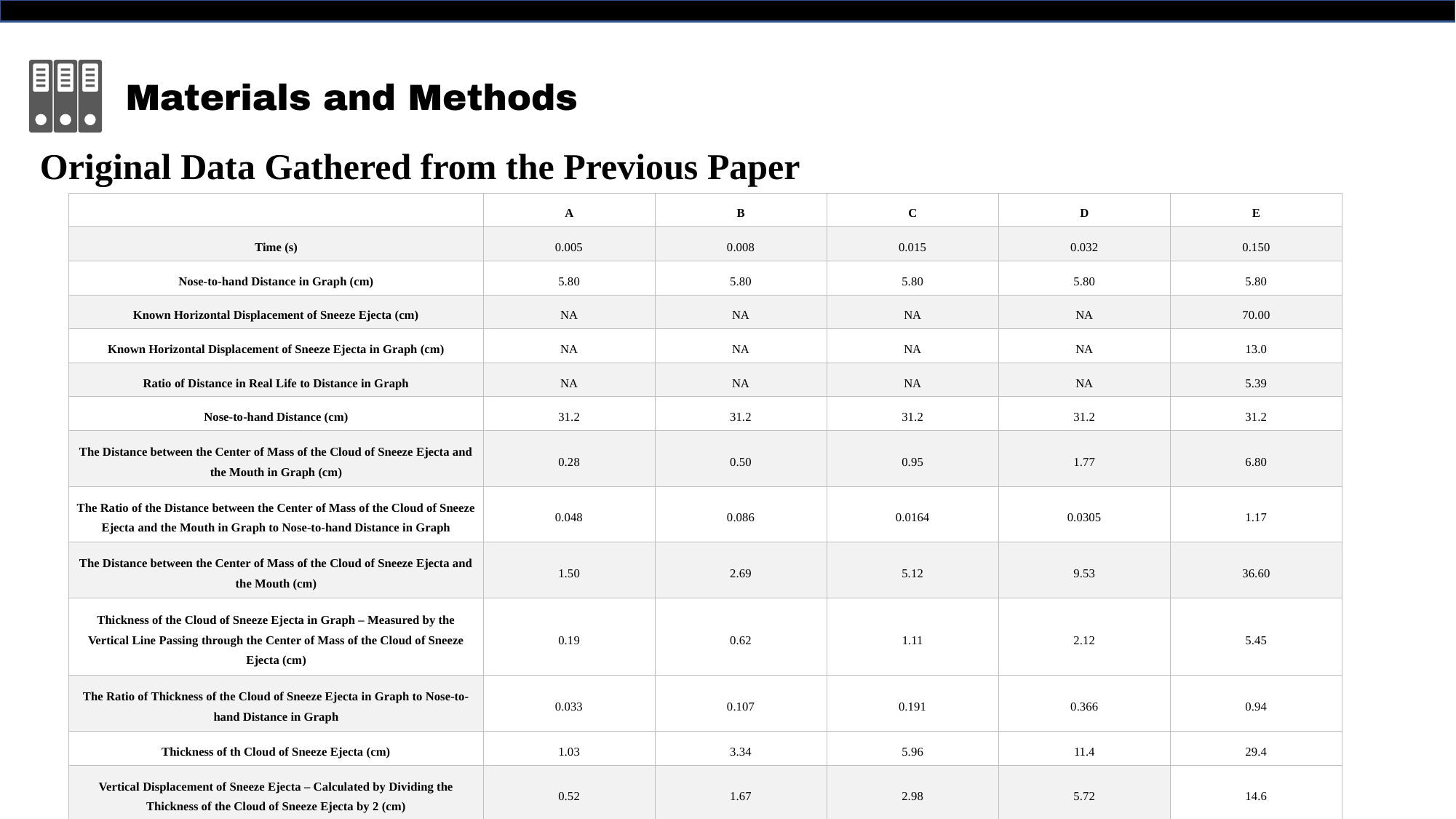

Materials and Methods
Original Data Gathered from the Previous Paper
|  | A | B | C | D | E |
| --- | --- | --- | --- | --- | --- |
| Time (s) | 0.005 | 0.008 | 0.015 | 0.032 | 0.150 |
| Nose-to-hand Distance in Graph (cm) | 5.80 | 5.80 | 5.80 | 5.80 | 5.80 |
| Known Horizontal Displacement of Sneeze Ejecta (cm) | NA | NA | NA | NA | 70.00 |
| Known Horizontal Displacement of Sneeze Ejecta in Graph (cm) | NA | NA | NA | NA | 13.0 |
| Ratio of Distance in Real Life to Distance in Graph | NA | NA | NA | NA | 5.39 |
| Nose-to-hand Distance (cm) | 31.2 | 31.2 | 31.2 | 31.2 | 31.2 |
| The Distance between the Center of Mass of the Cloud of Sneeze Ejecta and the Mouth in Graph (cm) | 0.28 | 0.50 | 0.95 | 1.77 | 6.80 |
| The Ratio of the Distance between the Center of Mass of the Cloud of Sneeze Ejecta and the Mouth in Graph to Nose-to-hand Distance in Graph | 0.048 | 0.086 | 0.0164 | 0.0305 | 1.17 |
| The Distance between the Center of Mass of the Cloud of Sneeze Ejecta and the Mouth (cm) | 1.50 | 2.69 | 5.12 | 9.53 | 36.60 |
| Thickness of the Cloud of Sneeze Ejecta in Graph – Measured by the Vertical Line Passing through the Center of Mass of the Cloud of Sneeze Ejecta (cm) | 0.19 | 0.62 | 1.11 | 2.12 | 5.45 |
| The Ratio of Thickness of the Cloud of Sneeze Ejecta in Graph to Nose-to-hand Distance in Graph | 0.033 | 0.107 | 0.191 | 0.366 | 0.94 |
| Thickness of th Cloud of Sneeze Ejecta (cm) | 1.03 | 3.34 | 5.96 | 11.4 | 29.4 |
| Vertical Displacement of Sneeze Ejecta – Calculated by Dividing the Thickness of the Cloud of Sneeze Ejecta by 2 (cm) | 0.52 | 1.67 | 2.98 | 5.72 | 14.6 |
| Range (Angle) of the Cloud of Sneeze Ejecta () | 50 | 55 | 64 | 88 | 94 |